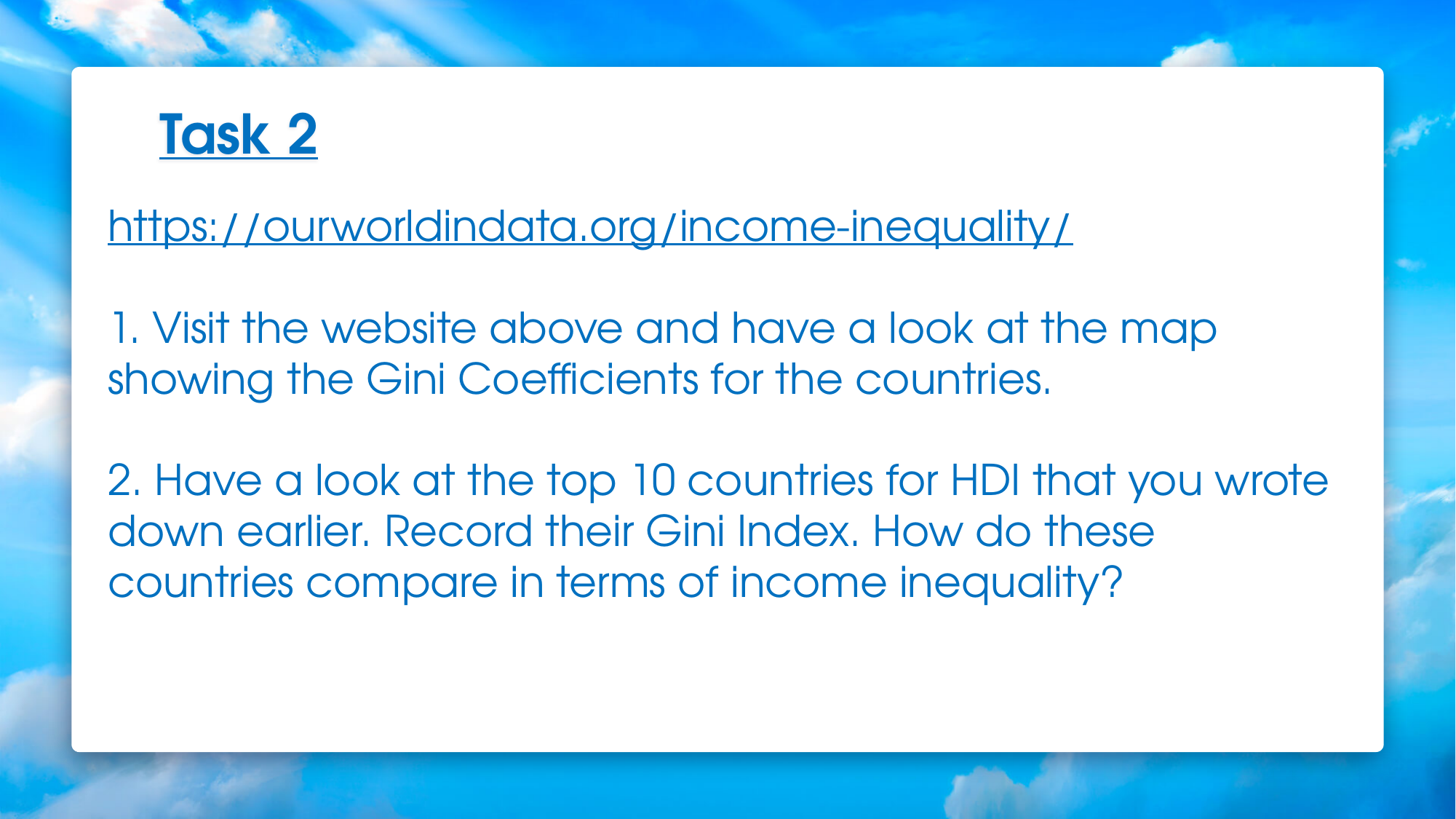

Task 2
https://ourworldindata.org/income-inequality/

1. Visit the website above and have a look at the map showing the Gini Coefficients for the countries.

2. Have a look at the top 10 countries for HDI that you wrote down earlier. Record their Gini Index. How do these countries compare in terms of income inequality?